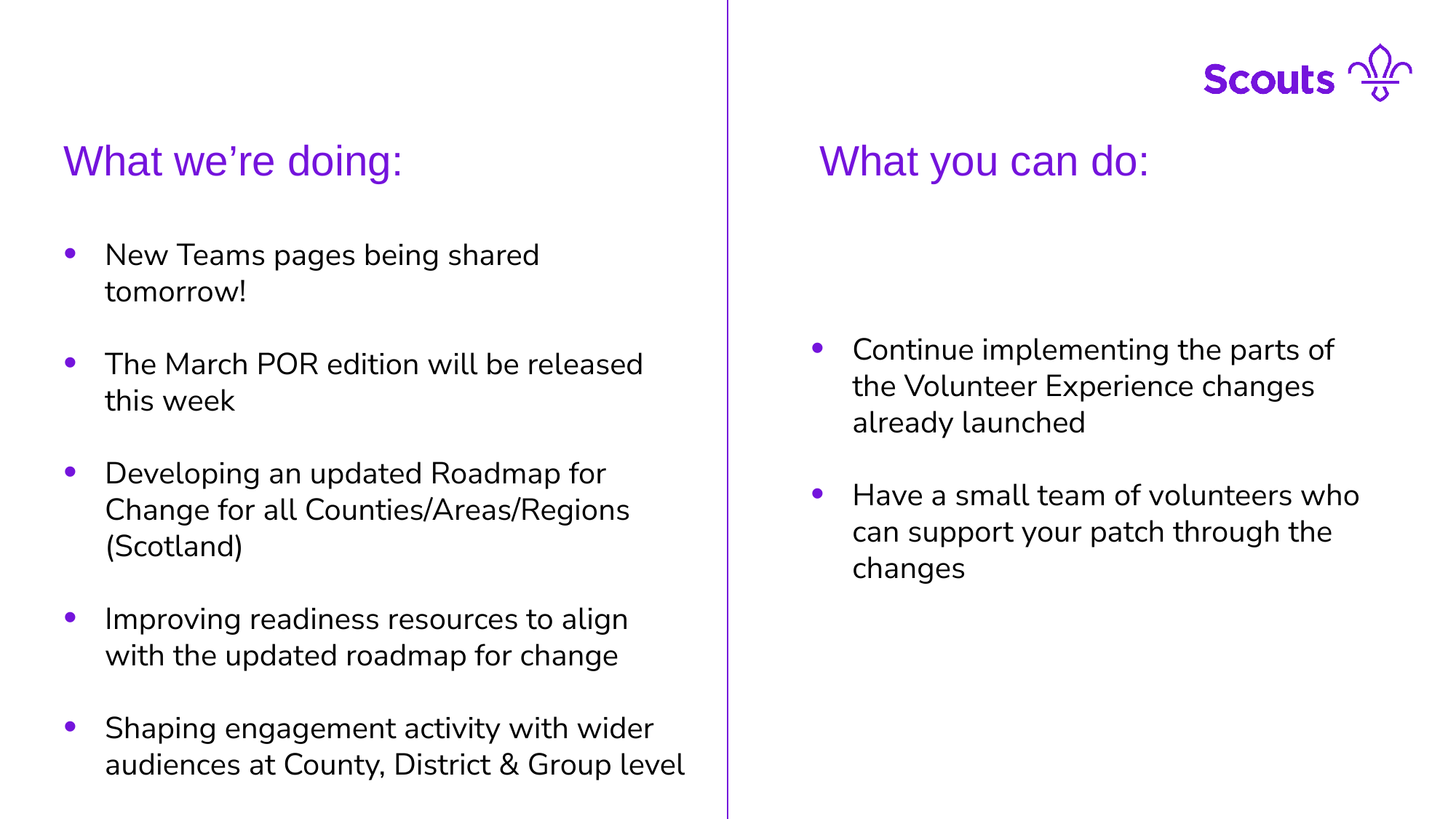

What we’re doing:
What you can do:
New Teams pages being shared tomorrow!
The March POR edition will be released this week
Developing an updated Roadmap for Change for all Counties/Areas/Regions (Scotland)
Improving readiness resources to align with the updated roadmap for change
Shaping engagement activity with wider audiences at County, District & Group level
Continue implementing the parts of the Volunteer Experience changes already launched
Have a small team of volunteers who can support your patch through the changes